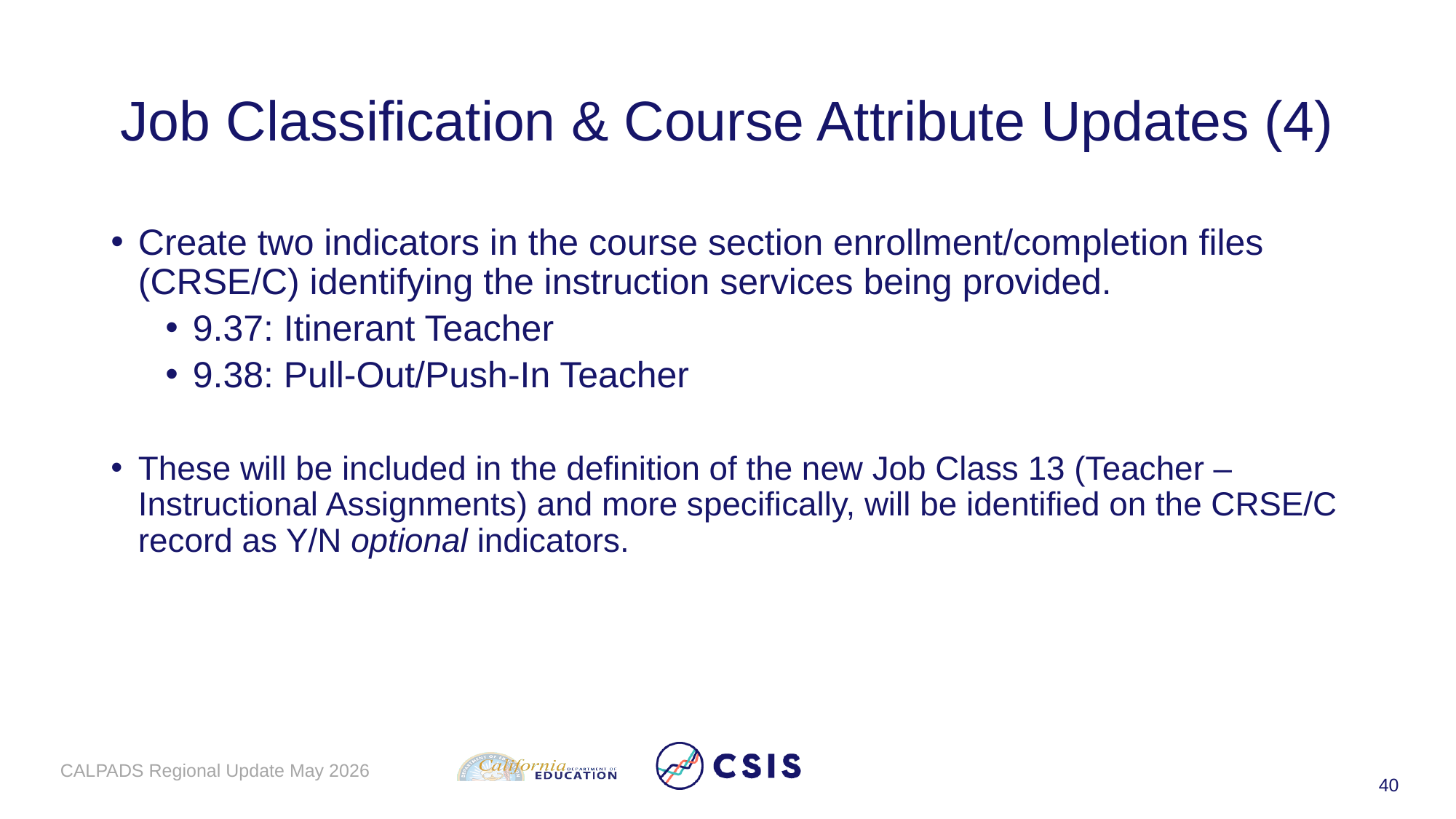

# Job Classification & Course Attribute Updates (4)
Create two indicators in the course section enrollment/completion files (CRSE/C) identifying the instruction services being provided.
9.37: Itinerant Teacher
9.38: Pull-Out/Push-In Teacher

These will be included in the definition of the new Job Class 13 (Teacher – Instructional Assignments) and more specifically, will be identified on the CRSE/C record as Y/N optional indicators.
CALPADS Regional Update May 2026